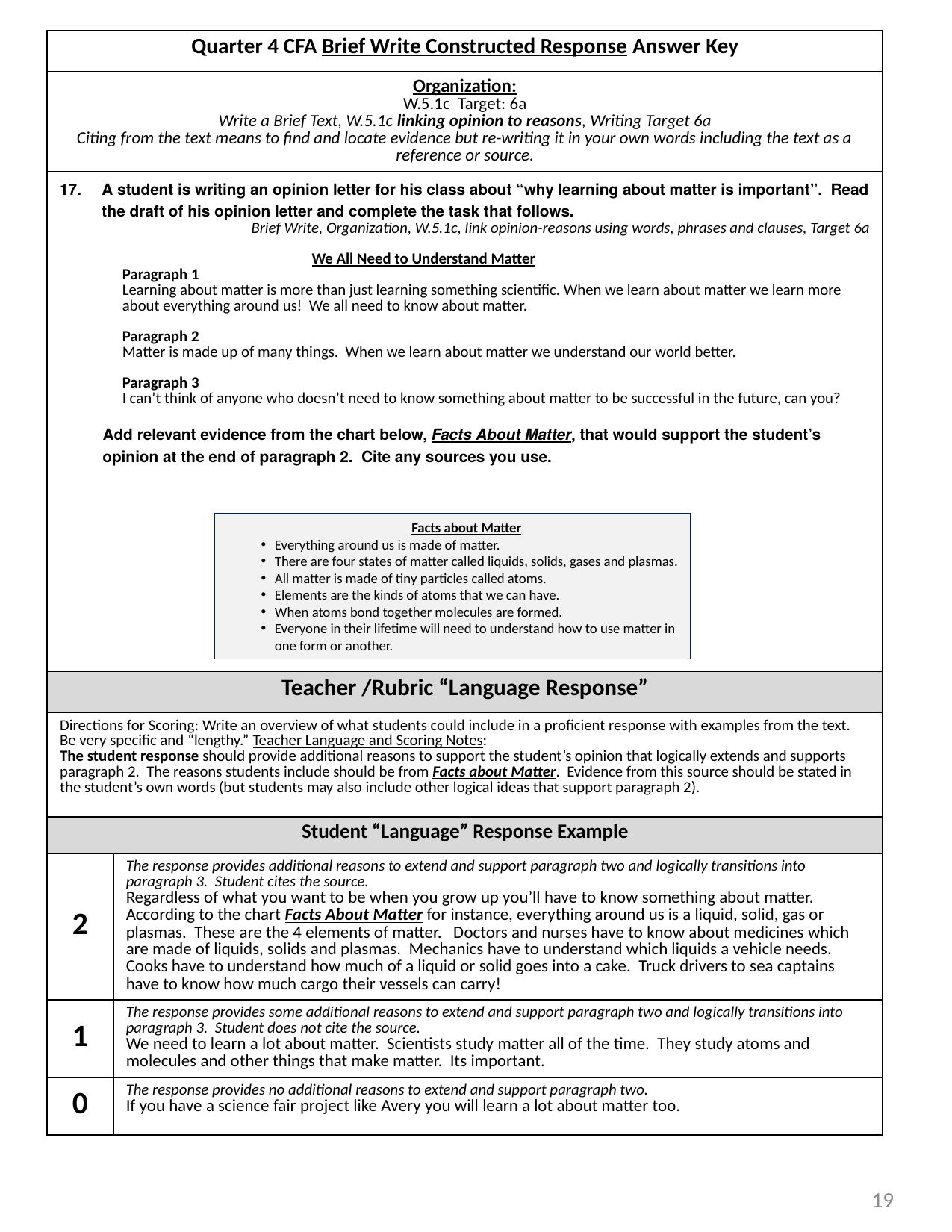

| Quarter 4 CFA Brief Write Constructed Response Answer Key |  |
| --- | --- |
| Organization: W.5.1c Target: 6a Write a Brief Text, W.5.1c linking opinion to reasons, Writing Target 6a Citing from the text means to find and locate evidence but re-writing it in your own words including the text as a reference or source. |  |
| A student is writing an opinion letter for his class about “why learning about matter is important”. Read the draft of his opinion letter and complete the task that follows. Brief Write, Organization, W.5.1c, link opinion-reasons using words, phrases and clauses, Target 6a We All Need to Understand Matter Paragraph 1 Learning about matter is more than just learning something scientific. When we learn about matter we learn more about everything around us! We all need to know about matter. Paragraph 2 Matter is made up of many things. When we learn about matter we understand our world better. Paragraph 3 I can’t think of anyone who doesn’t need to know something about matter to be successful in the future, can you? Add relevant evidence from the chart below, Facts About Matter, that would support the student’s opinion at the end of paragraph 2. Cite any sources you use. |  |
| Teacher /Rubric “Language Response” |  |
| Directions for Scoring: Write an overview of what students could include in a proficient response with examples from the text. Be very specific and “lengthy.” Teacher Language and Scoring Notes: The student response should provide additional reasons to support the student’s opinion that logically extends and supports paragraph 2. The reasons students include should be from Facts about Matter. Evidence from this source should be stated in the student’s own words (but students may also include other logical ideas that support paragraph 2). |  |
| Student “Language” Response Example |  |
| 2 | The response provides additional reasons to extend and support paragraph two and logically transitions into paragraph 3. Student cites the source. Regardless of what you want to be when you grow up you’ll have to know something about matter. According to the chart Facts About Matter for instance, everything around us is a liquid, solid, gas or plasmas. These are the 4 elements of matter. Doctors and nurses have to know about medicines which are made of liquids, solids and plasmas. Mechanics have to understand which liquids a vehicle needs. Cooks have to understand how much of a liquid or solid goes into a cake. Truck drivers to sea captains have to know how much cargo their vessels can carry! |
| 1 | The response provides some additional reasons to extend and support paragraph two and logically transitions into paragraph 3. Student does not cite the source. We need to learn a lot about matter. Scientists study matter all of the time. They study atoms and molecules and other things that make matter. Its important. |
| 0 | The response provides no additional reasons to extend and support paragraph two. If you have a science fair project like Avery you will learn a lot about matter too. |
Facts about Matter
Everything around us is made of matter.
There are four states of matter called liquids, solids, gases and plasmas.
All matter is made of tiny particles called atoms.
Elements are the kinds of atoms that we can have.
When atoms bond together molecules are formed.
Everyone in their lifetime will need to understand how to use matter in one form or another.
19